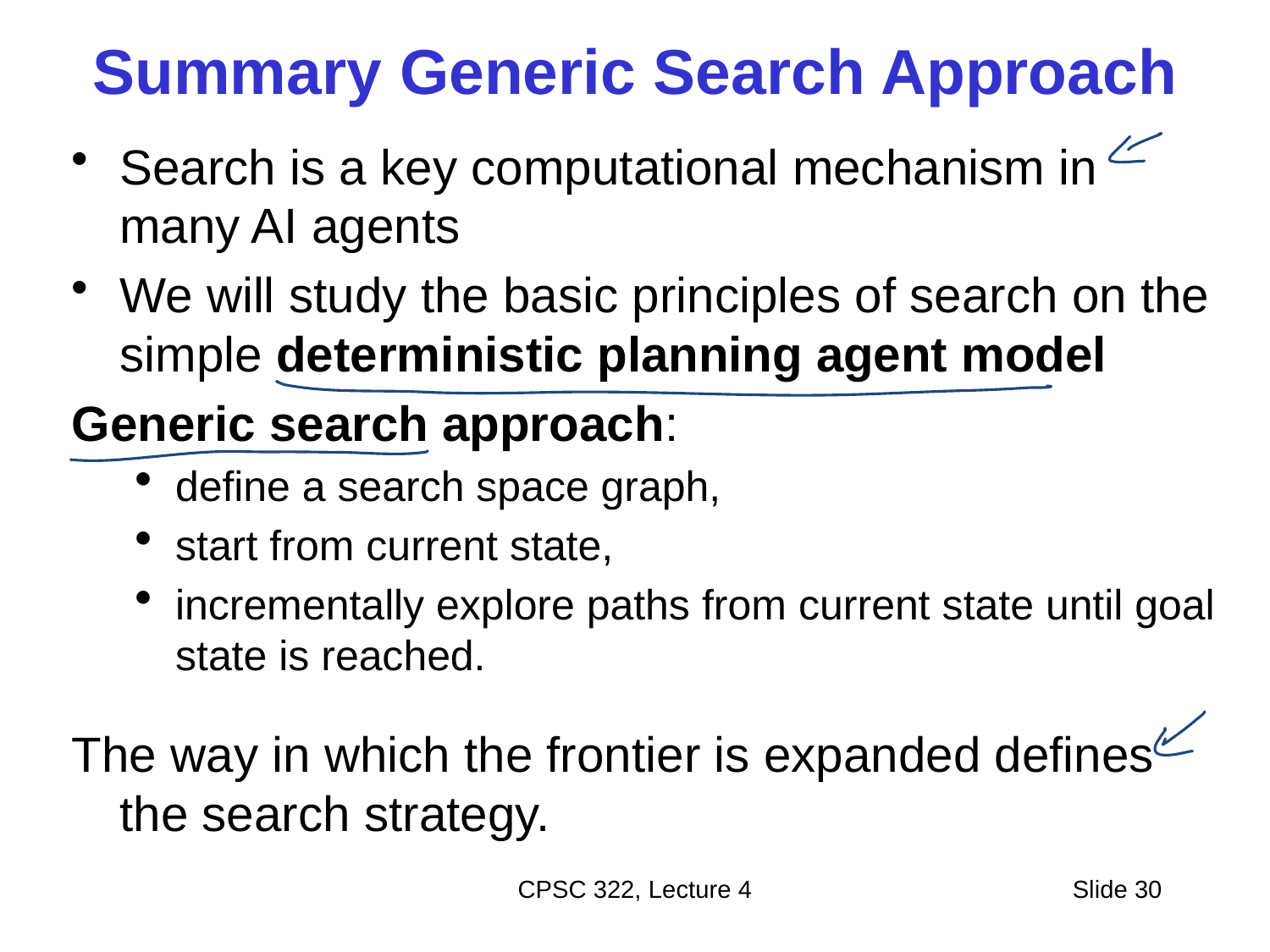

# Summary Generic Search Approach
Search is a key computational mechanism in many AI agents
We will study the basic principles of search on the simple deterministic planning agent model
Generic search approach:
define a search space graph,
start from current state,
incrementally explore paths from current state until goal state is reached.

The way in which the frontier is expanded defines the search strategy.

CPSC 322, Lecture 4
Slide 30